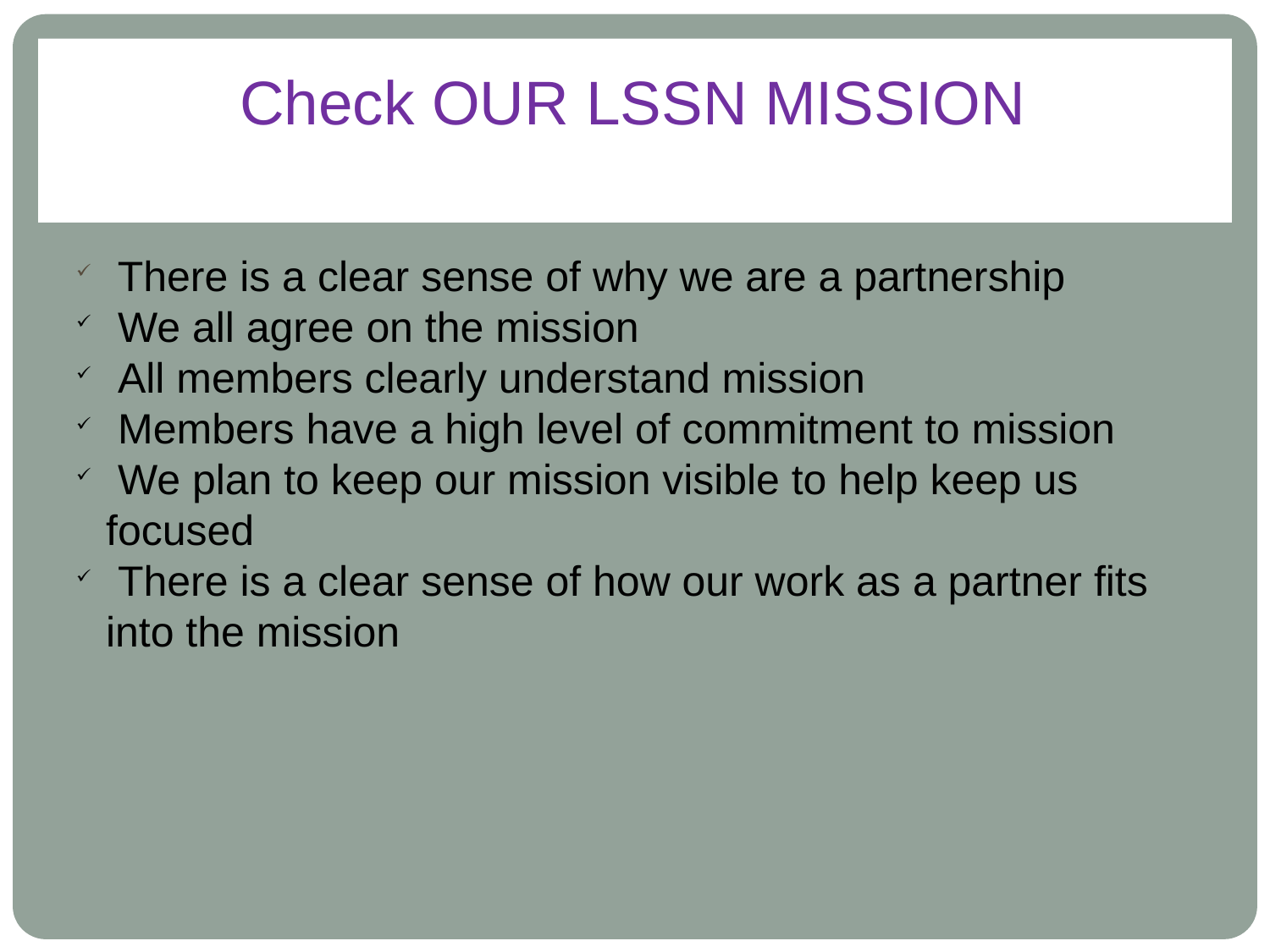

Check OUR LSSN MISSION
 There is a clear sense of why we are a partnership
 We all agree on the mission
 All members clearly understand mission
 Members have a high level of commitment to mission
 We plan to keep our mission visible to help keep us focused
 There is a clear sense of how our work as a partner fits into the mission